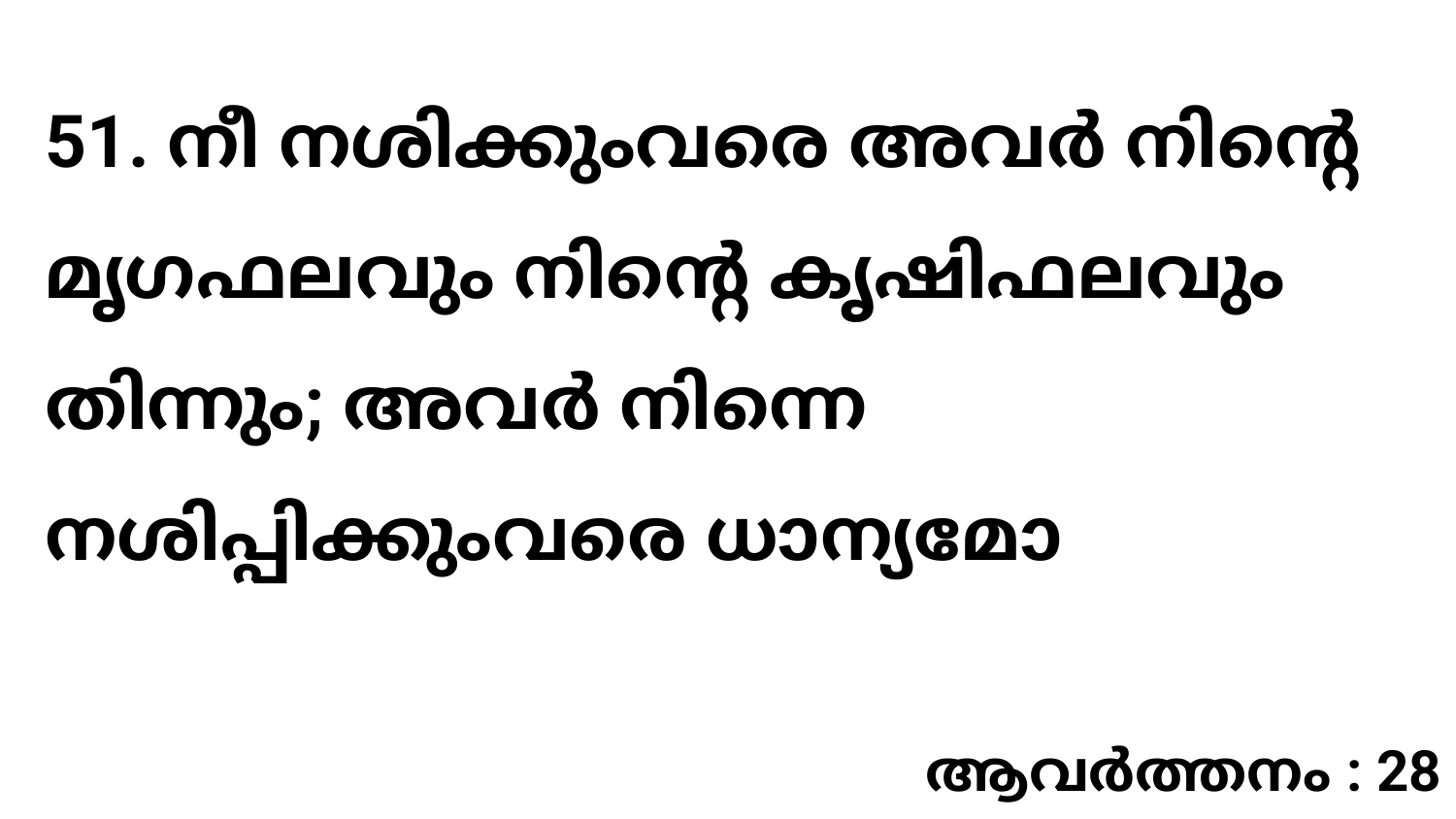

51. നീ നശിക്കുംവരെ അവർ നിന്റെ മൃഗഫലവും നിന്റെ കൃഷിഫലവും തിന്നും; അവർ നിന്നെ നശിപ്പിക്കുംവരെ ധാന്യമോ
ആവർത്തനം : 28